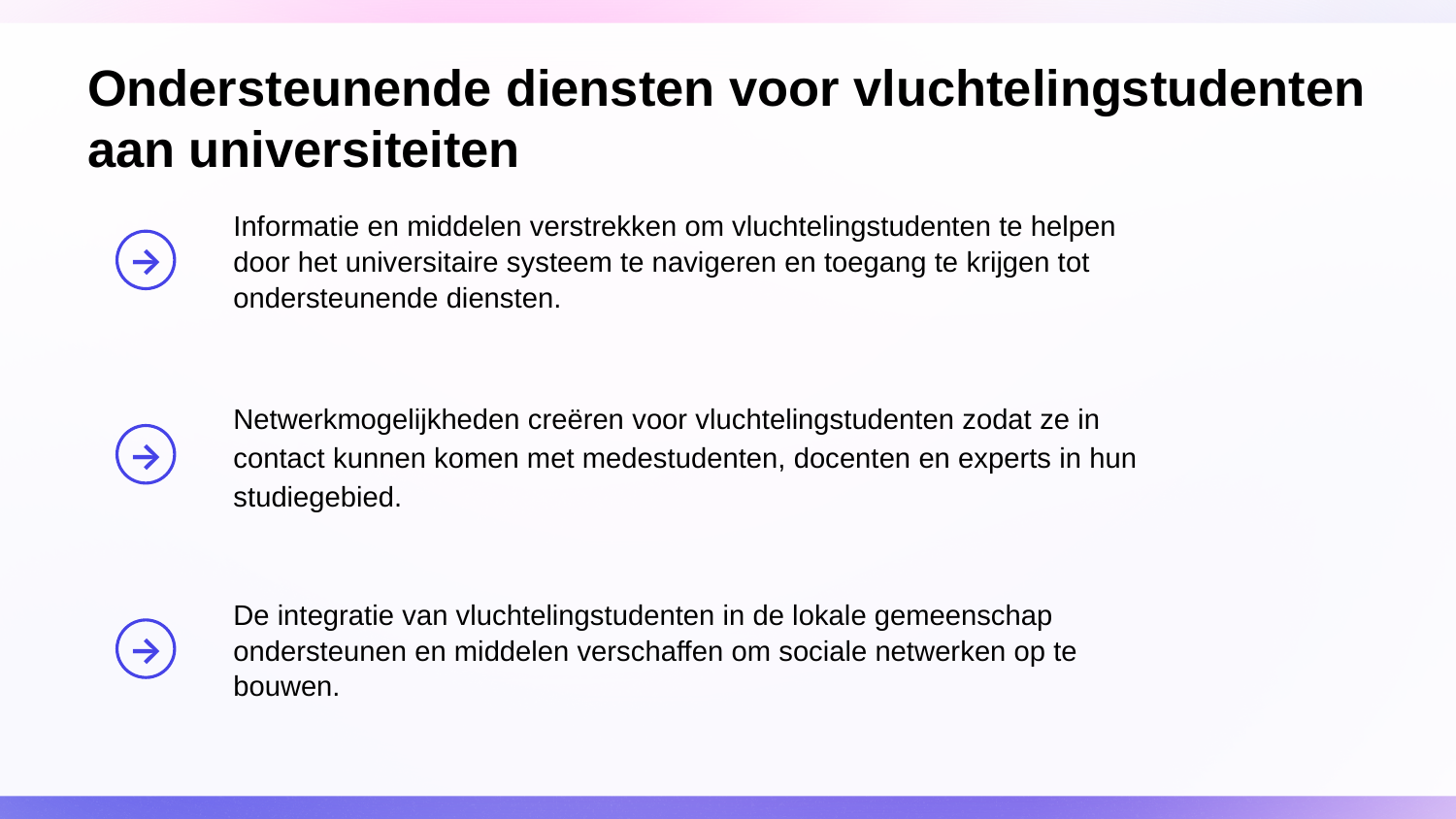

# Ondersteunende diensten voor vluchtelingstudenten aan universiteiten
Informatie en middelen verstrekken om vluchtelingstudenten te helpen door het universitaire systeem te navigeren en toegang te krijgen tot ondersteunende diensten.
Netwerkmogelijkheden creëren voor vluchtelingstudenten zodat ze in contact kunnen komen met medestudenten, docenten en experts in hun studiegebied.
De integratie van vluchtelingstudenten in de lokale gemeenschap ondersteunen en middelen verschaffen om sociale netwerken op te bouwen.